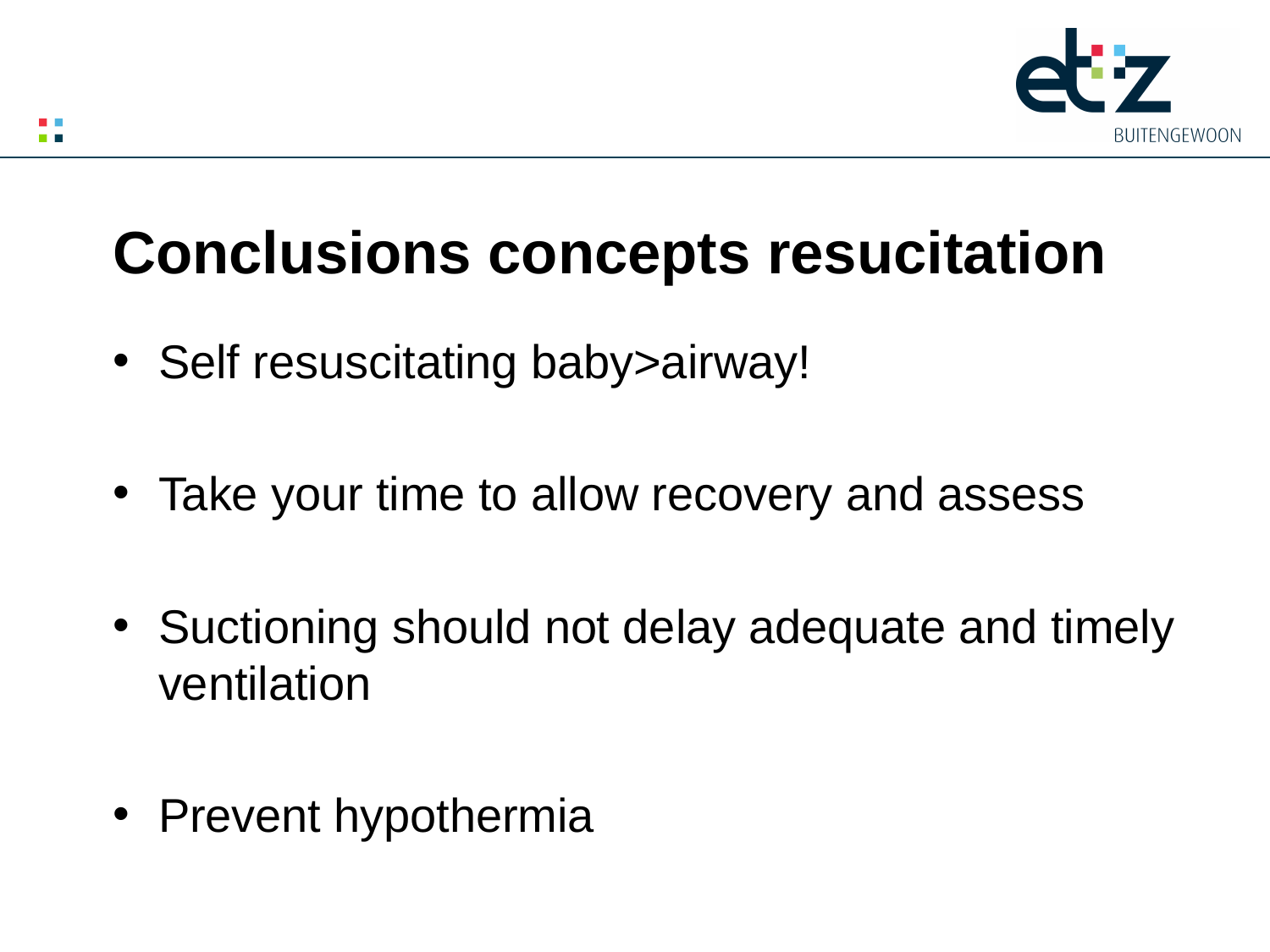

# Conclusions concepts resucitation
Self resuscitating baby>airway!

Take your time to allow recovery and assess

Suctioning should not delay adequate and timely ventilation

Prevent hypothermia